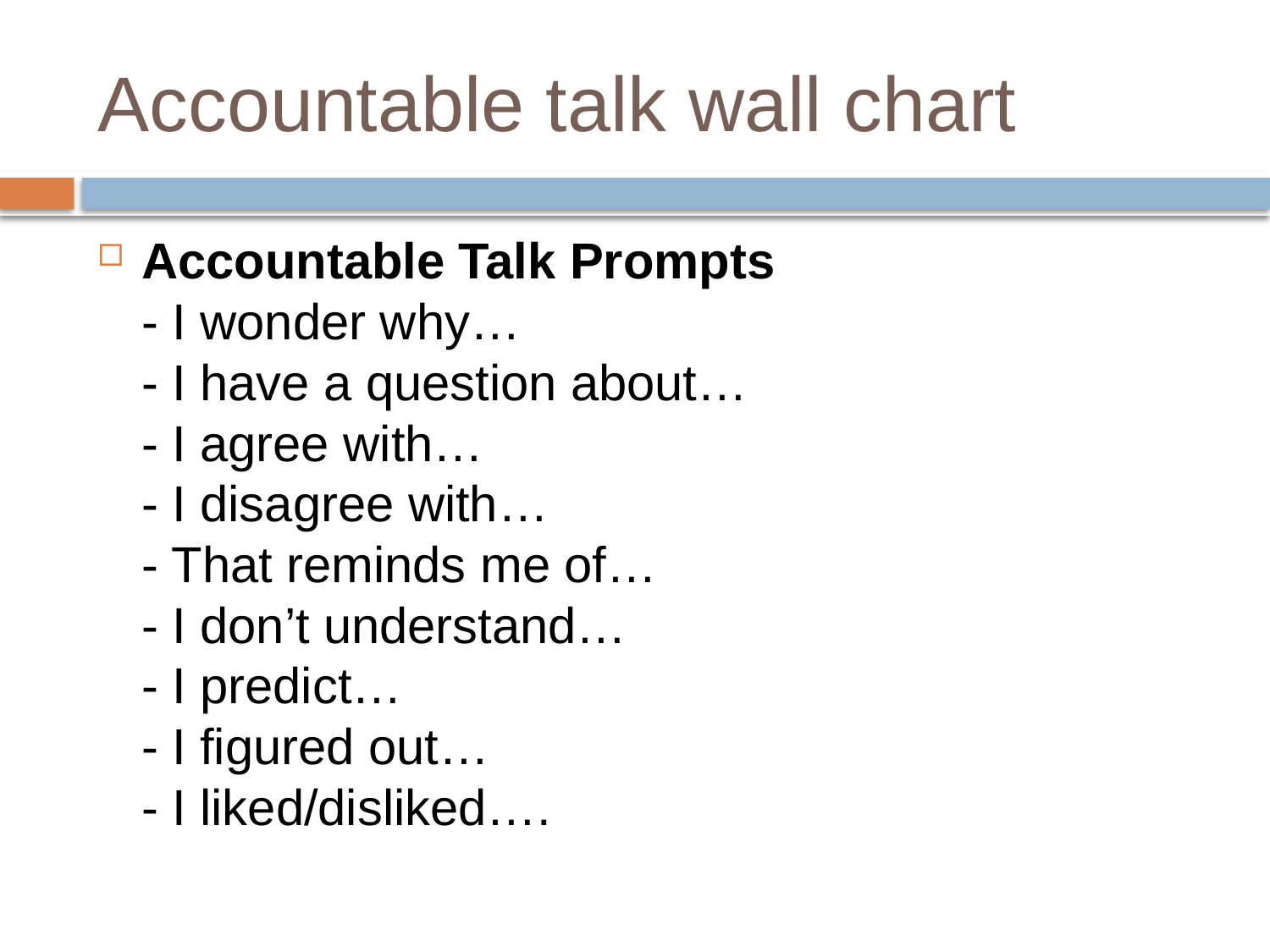

# Accountable talk wall chart
Accountable Talk Prompts
- I wonder why…
- I have a question about…
- I agree with…
- I disagree with…
- That reminds me of…
- I don’t understand…
- I predict…
- I figured out…
- I liked/disliked….